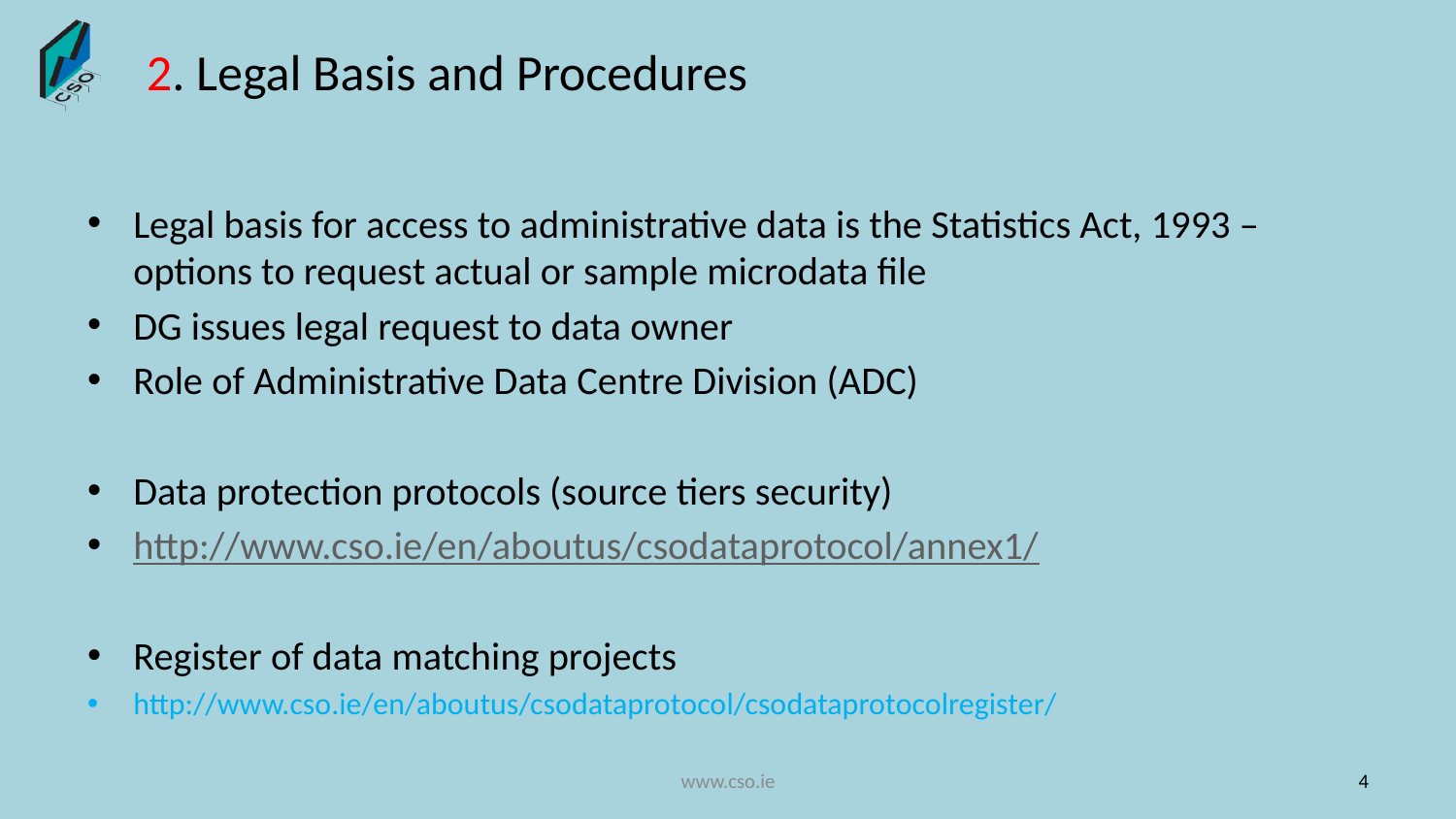

# 2. Legal Basis and Procedures
Legal basis for access to administrative data is the Statistics Act, 1993 – options to request actual or sample microdata file
DG issues legal request to data owner
Role of Administrative Data Centre Division (ADC)

Data protection protocols (source tiers security)
http://www.cso.ie/en/aboutus/csodataprotocol/annex1/

Register of data matching projects
http://www.cso.ie/en/aboutus/csodataprotocol/csodataprotocolregister/
www.cso.ie
4